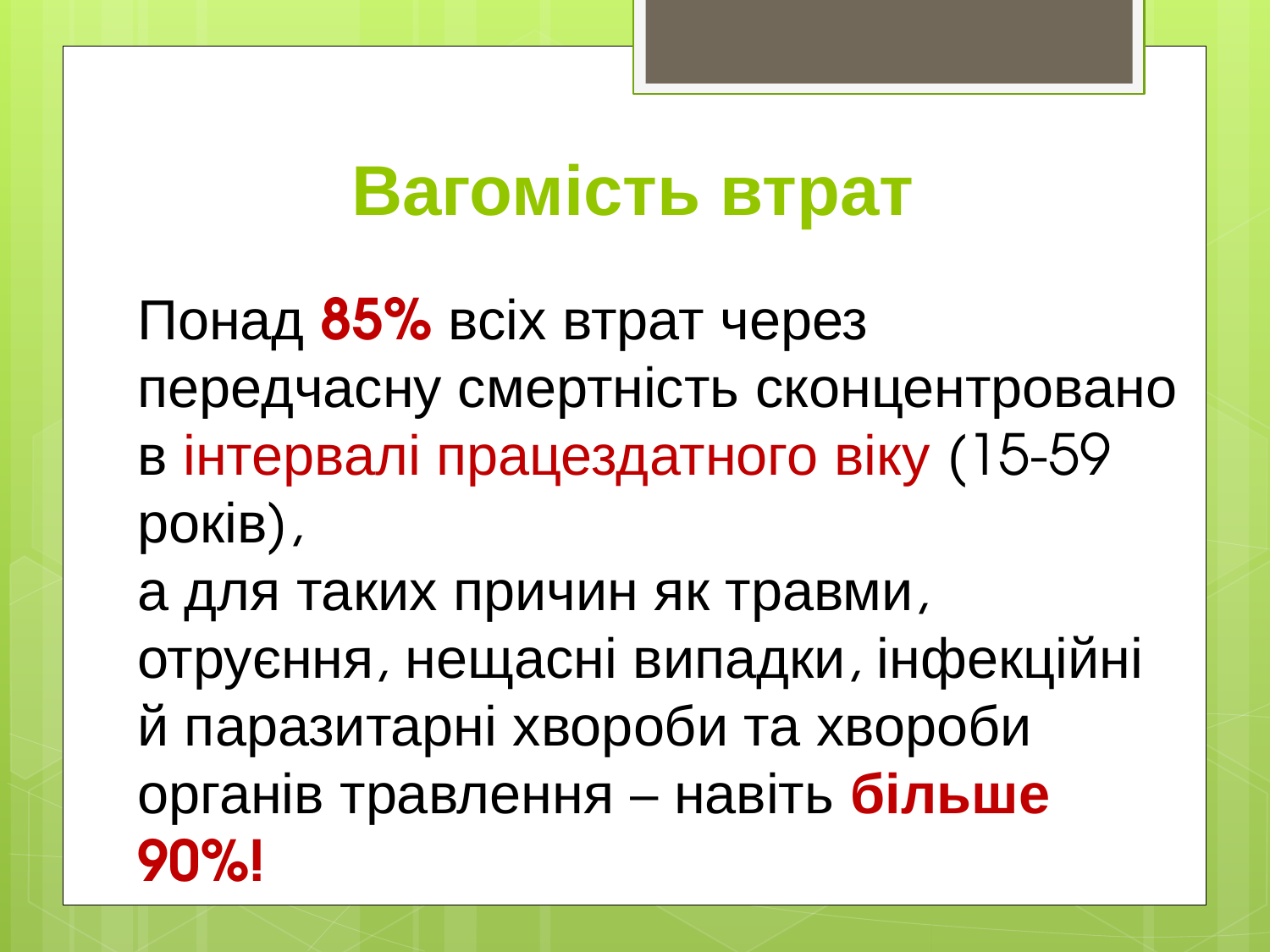

# Вагомість втрат
Понад 85% всіх втрат через передчасну смертність сконцентровано в інтервалі працездатного віку (15-59 років),
а для таких причин як травми, отруєння, нещасні випадки, інфекційні й паразитарні хвороби та хвороби органів травлення – навіть більше 90%!